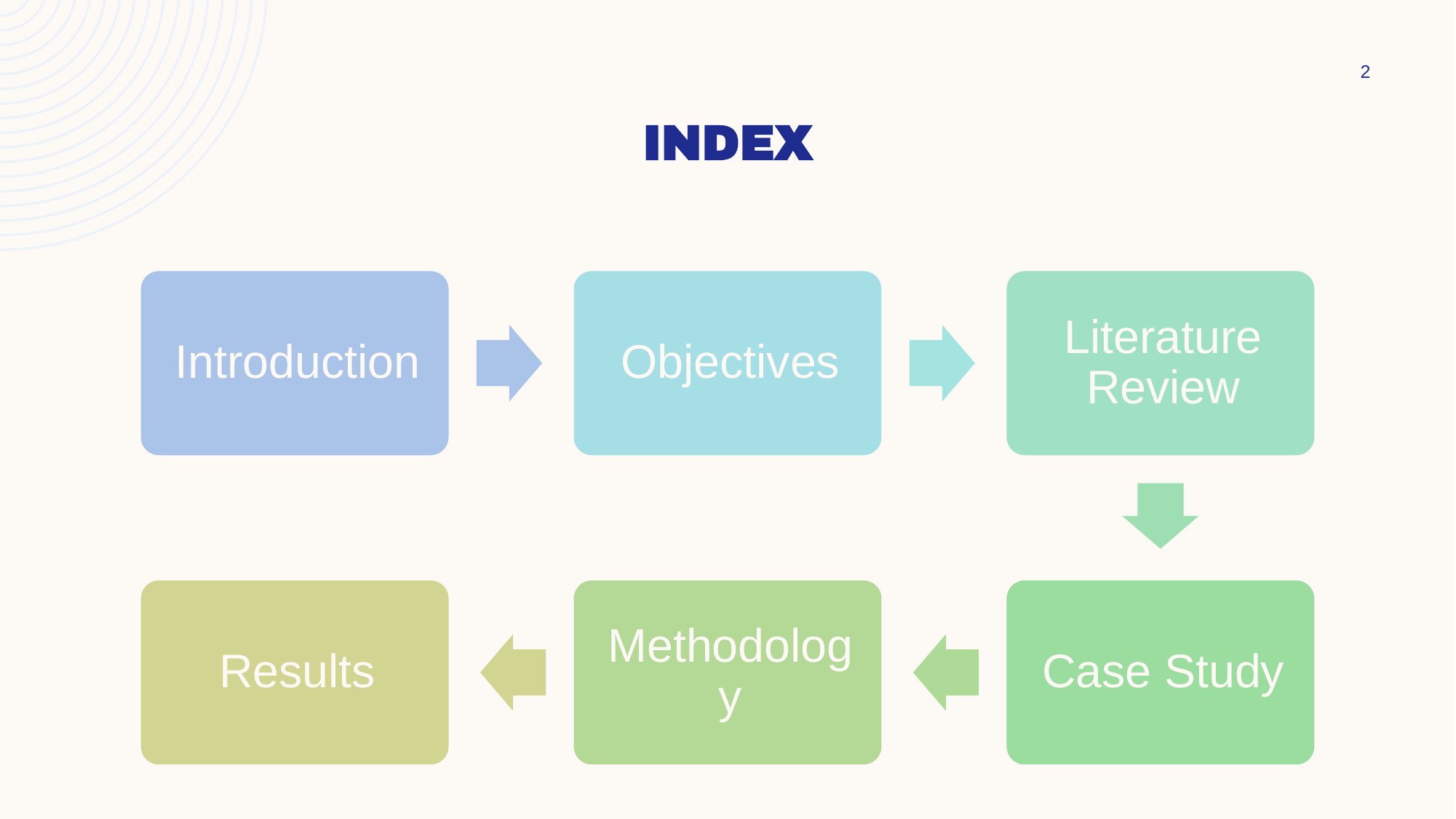

2
# index
Introduction

Objectives

Literature Review

Case Study

Methodology

Results